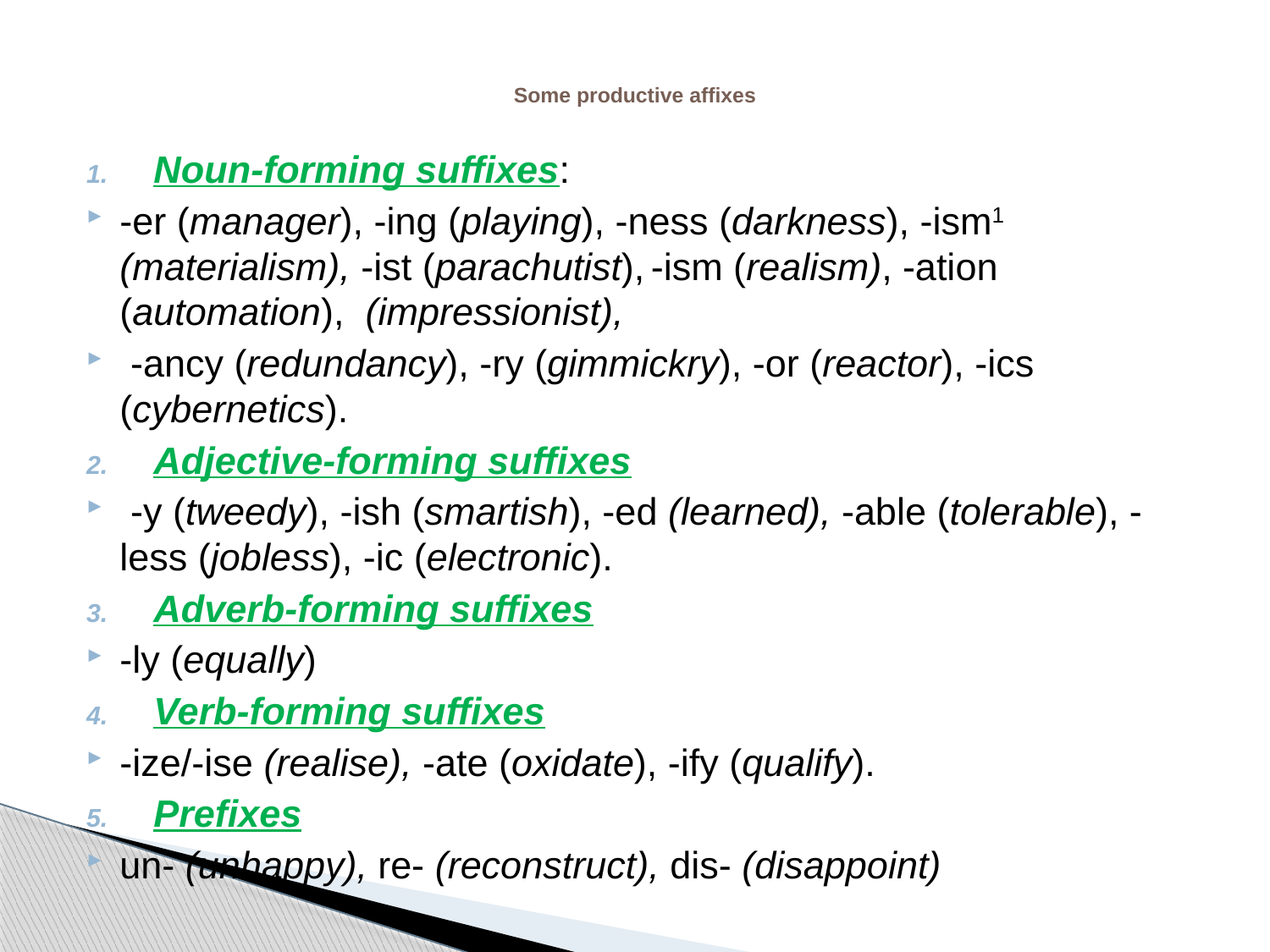

# Some productive affixes
Noun-forming suffixes:
-er (manager), -ing (playing), -ness (darkness), -ism1 (materialism), -ist (parachutist), -ism (realism), -ation (automation),  (impressionist),
 -ancy (redundancy), -ry (gimmickry), -or (reactor), -ics (cybernetics).
Adjective-forming suffixes
 -y (tweedy), -ish (smartish), -ed (learned), -able (tolerable), -less (jobless), -ic (electronic).
Adverb-forming suffixes
-ly (equally)
Verb-forming suffixes
-ize/-ise (realise), -ate (oxidate), -ify (qualify).
Prefixes
un- (unhappy), re- (reconstruct), dis- (disappoint)